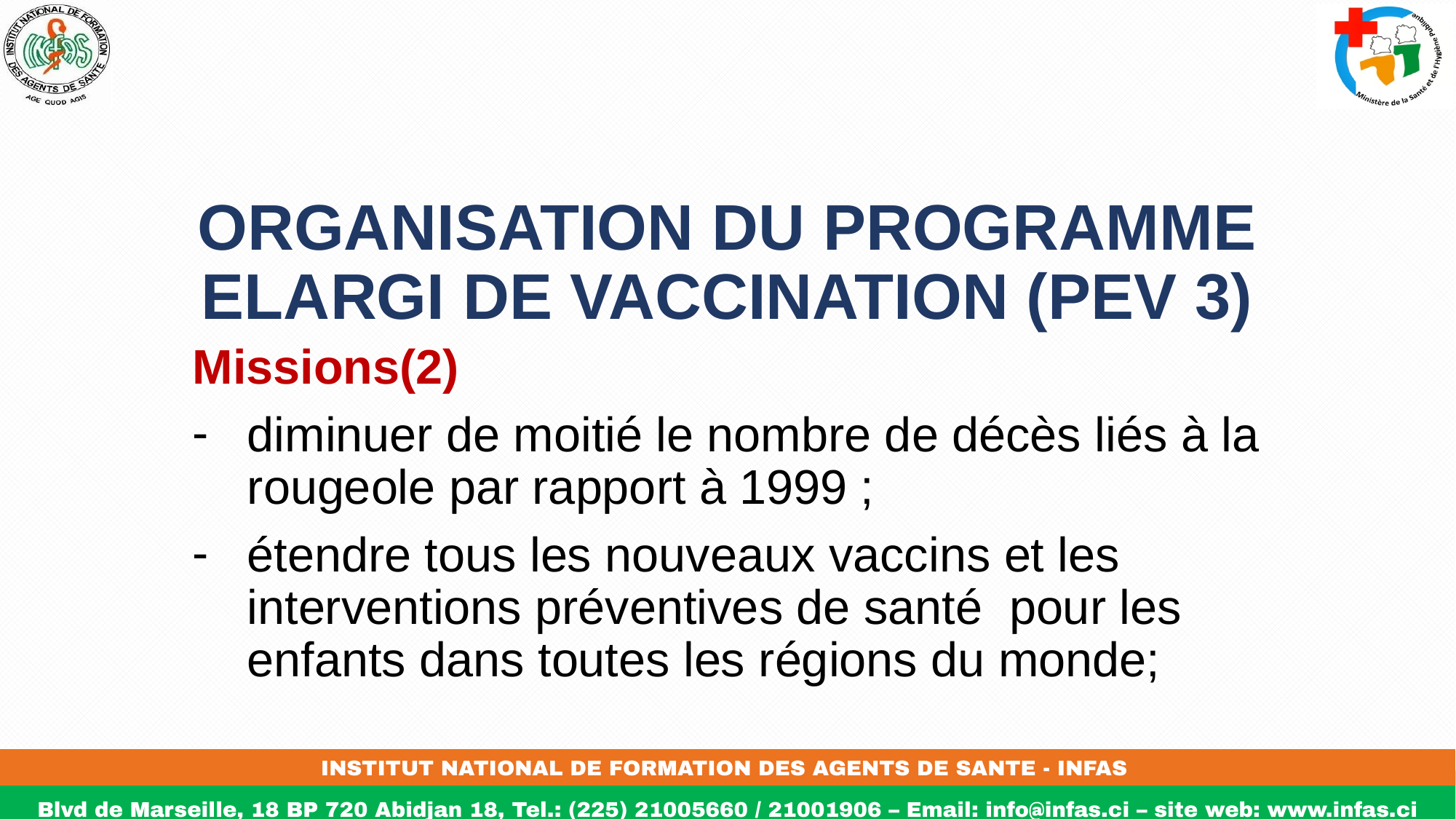

# ORGANISATION DU PROGRAMME ELARGI DE VACCINATION (PEV 3)
Missions(2)
diminuer de moitié le nombre de décès liés à la rougeole par rapport à 1999 ;
étendre tous les nouveaux vaccins et les interventions préventives de santé  pour les enfants dans toutes les régions du monde;